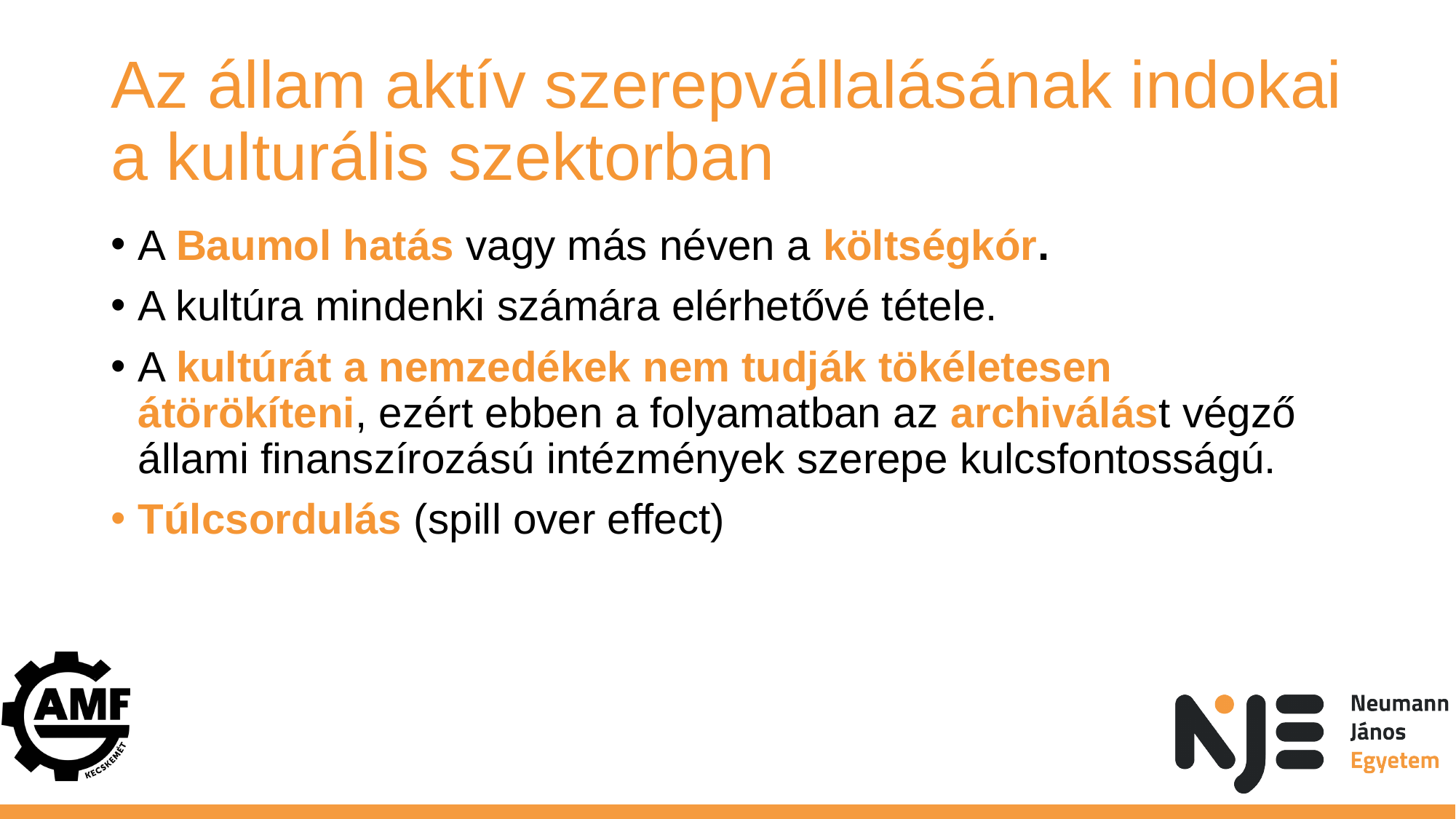

# Az állam aktív szerepvállalásának indokai a kulturális szektorban
A Baumol hatás vagy más néven a költségkór.
A kultúra mindenki számára elérhetővé tétele.
A kultúrát a nemzedékek nem tudják tökéletesen átörökíteni, ezért ebben a folyamatban az archiválást végző állami finanszírozású intézmények szerepe kulcsfontosságú.
Túlcsordulás (spill over effect)